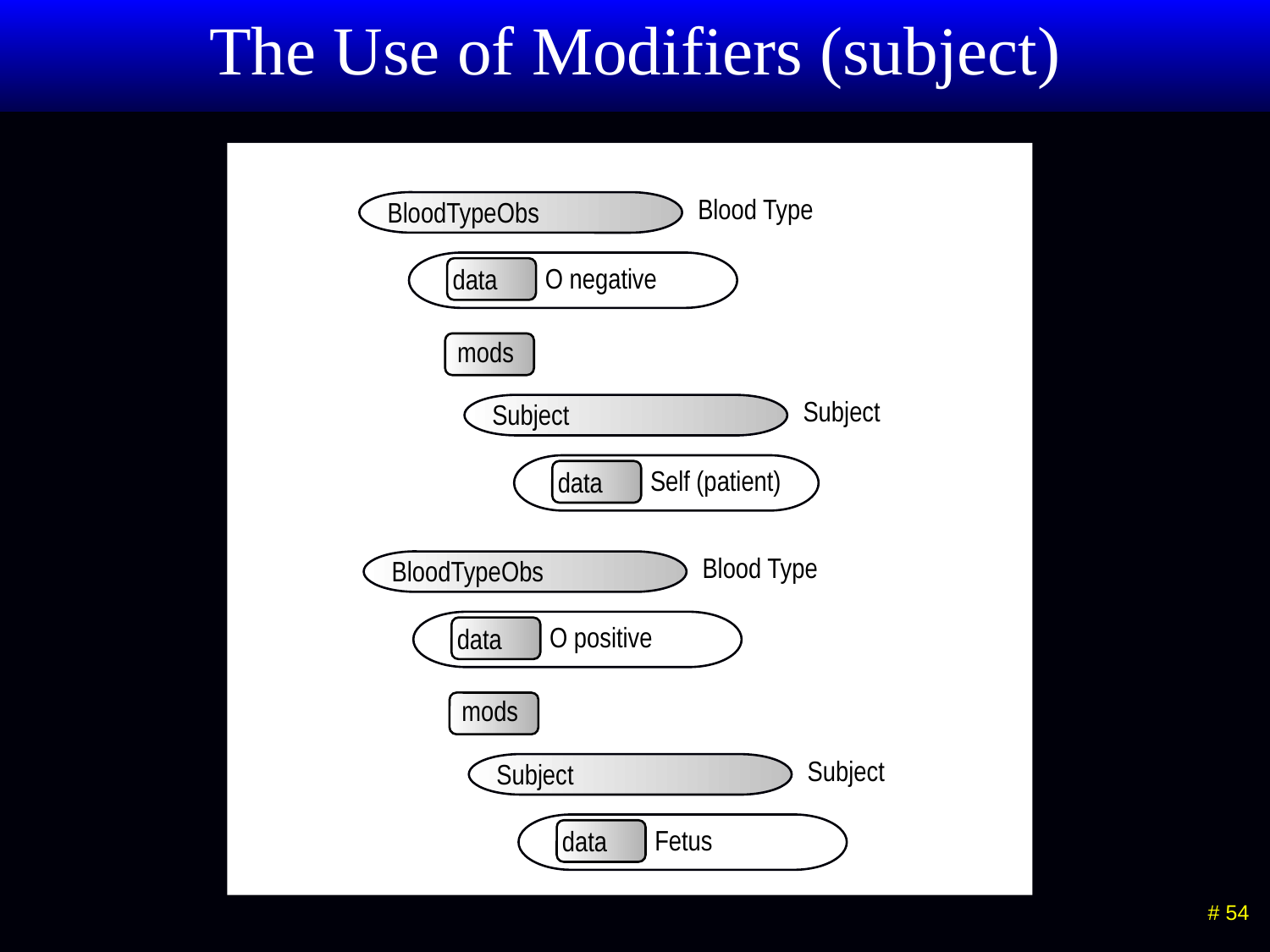

# The Use of Modifiers (subject)

Blood Type
BloodTypeObs

O negative
data

mods

Subject
Subject

Self (patient)
data

Blood Type
BloodTypeObs

O positive
data

mods

Subject
Subject

Fetus
data

  # 54